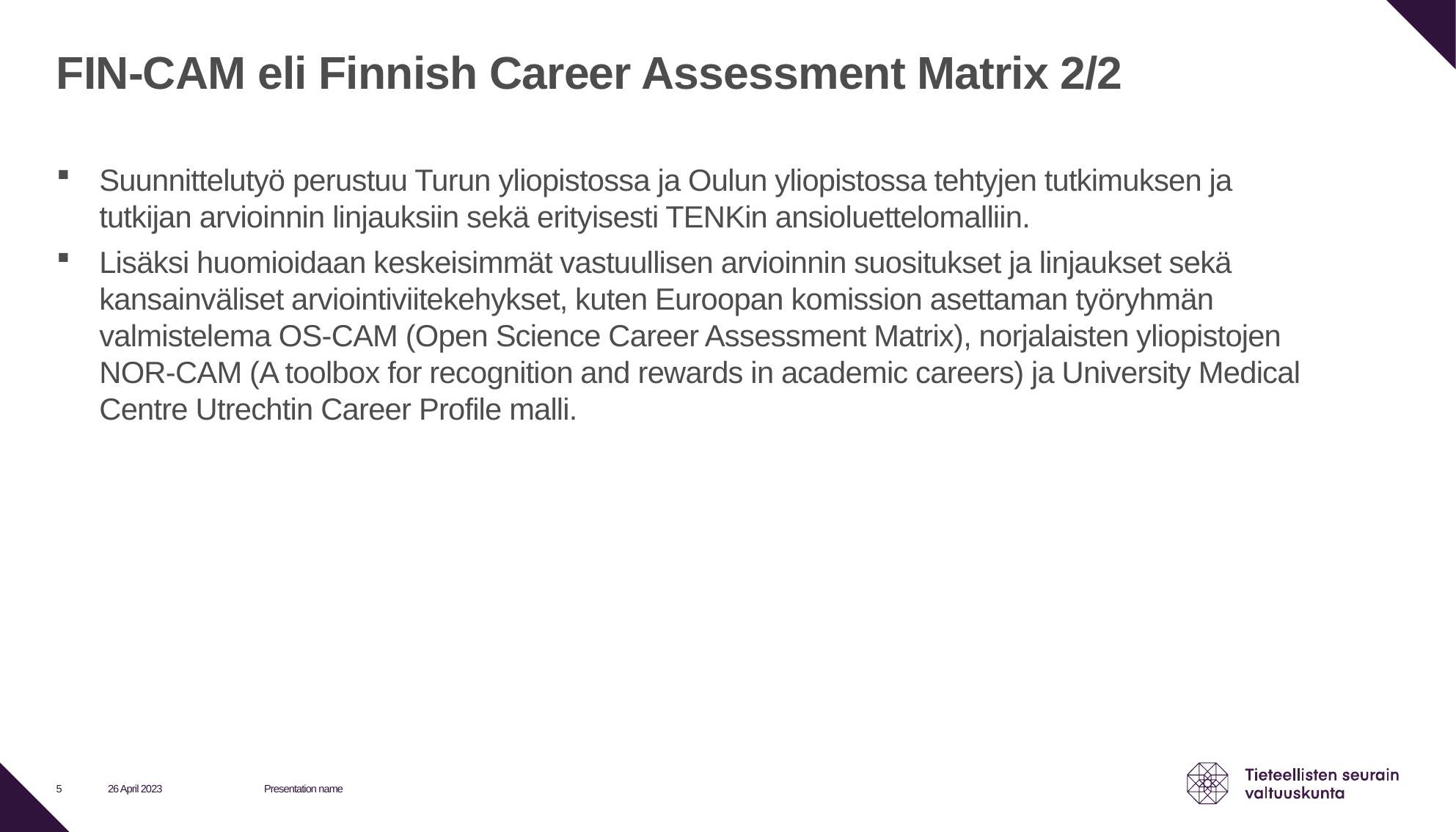

# FIN-CAM eli Finnish Career Assessment Matrix 2/2
Suunnittelutyö perustuu Turun yliopistossa ja Oulun yliopistossa tehtyjen tutkimuksen ja tutkijan arvioinnin linjauksiin sekä erityisesti TENKin ansioluettelomalliin.
Lisäksi huomioidaan keskeisimmät vastuullisen arvioinnin suositukset ja linjaukset sekä kansainväliset arviointiviitekehykset, kuten Euroopan komission asettaman työryhmän valmistelema OS-CAM (Open Science Career Assessment Matrix), norjalaisten yliopistojen NOR-CAM (A toolbox for recognition and rewards in academic careers) ja University Medical Centre Utrechtin Career Profile malli.

26 April 2023
Presentation name
5